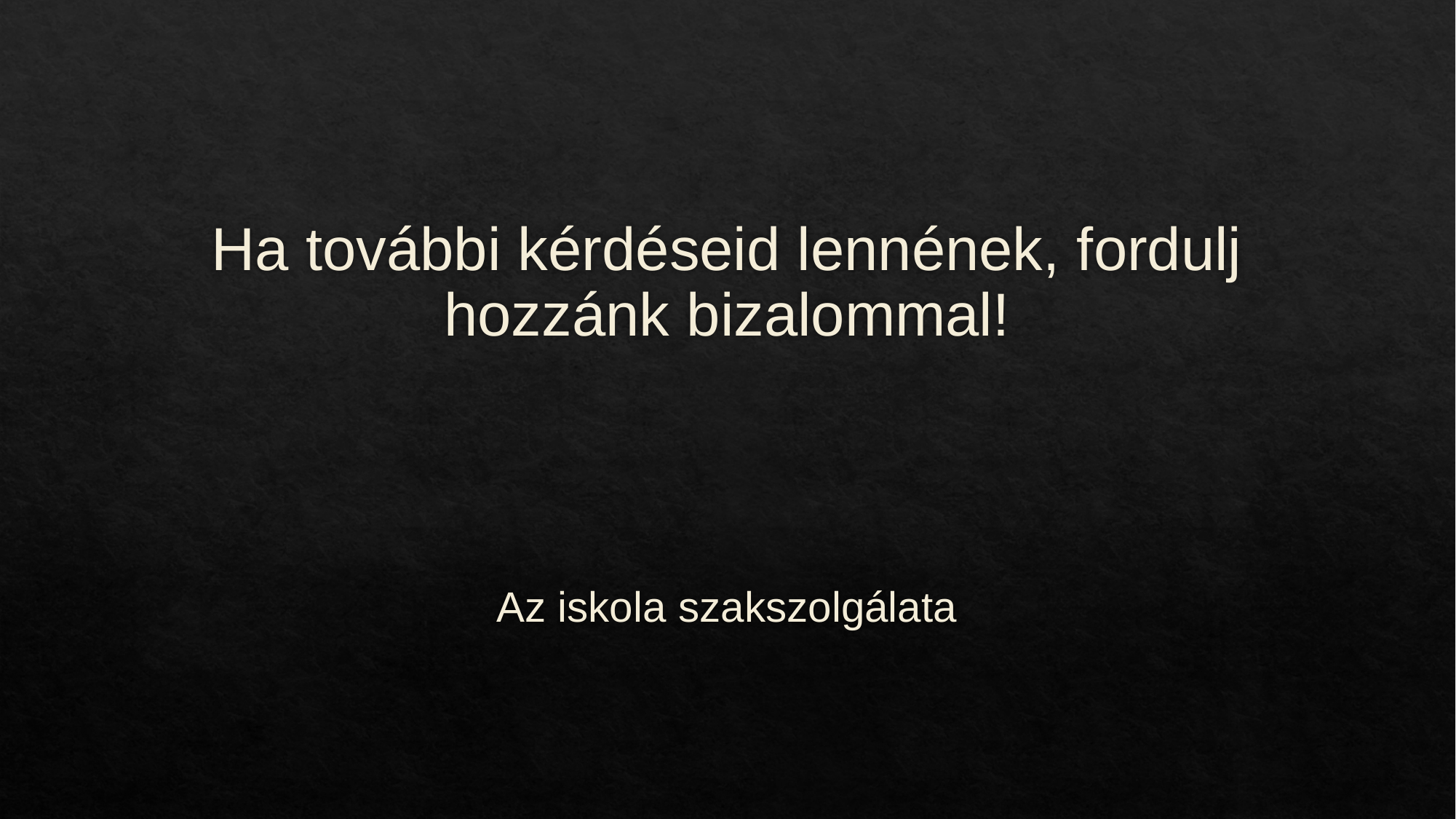

# Ha további kérdéseid lennének, fordulj hozzánk bizalommal!
Az iskola szakszolgálata